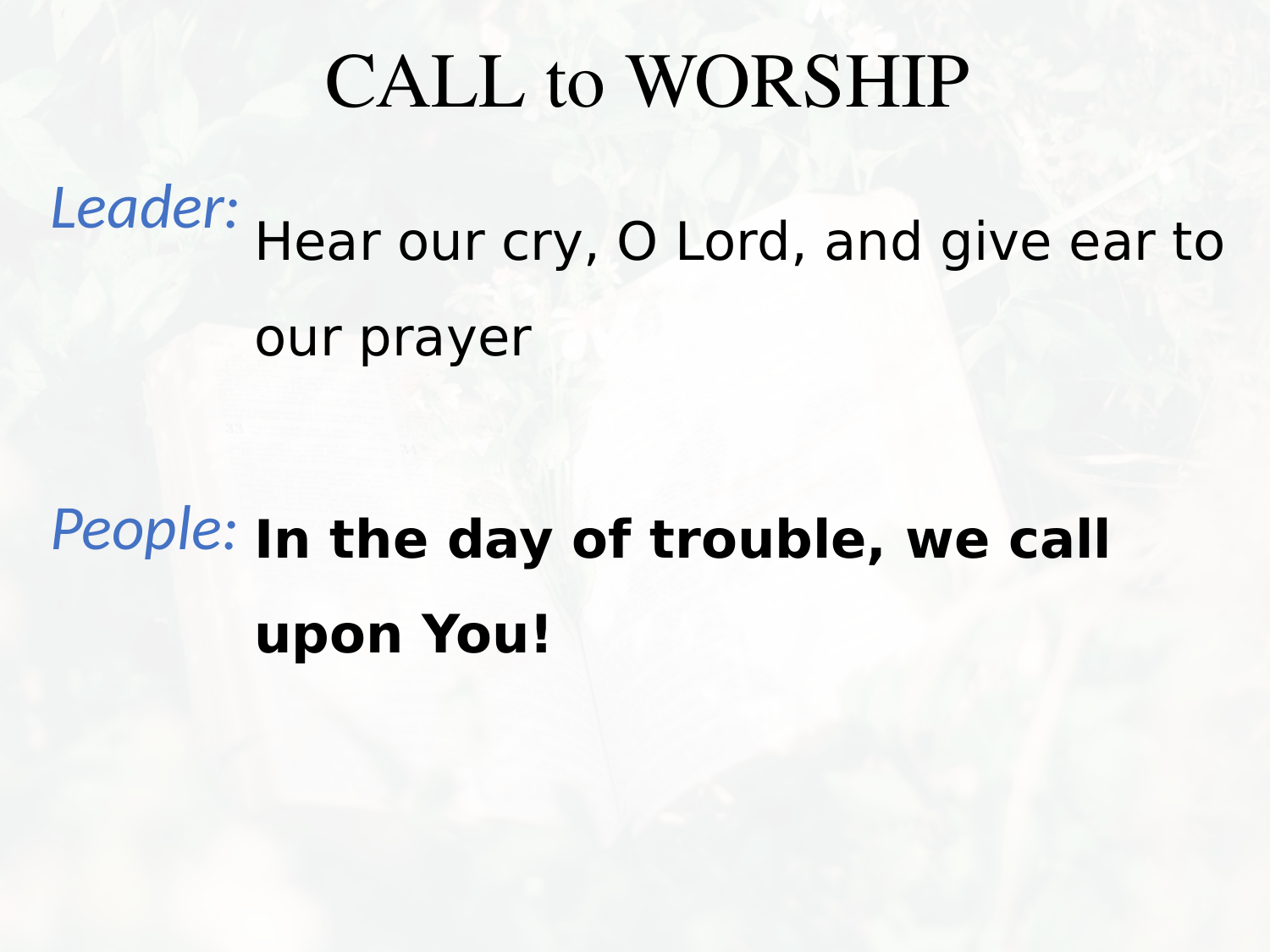

Hear our cry, O Lord, and give ear to our prayer
In the day of trouble, we call upon You!